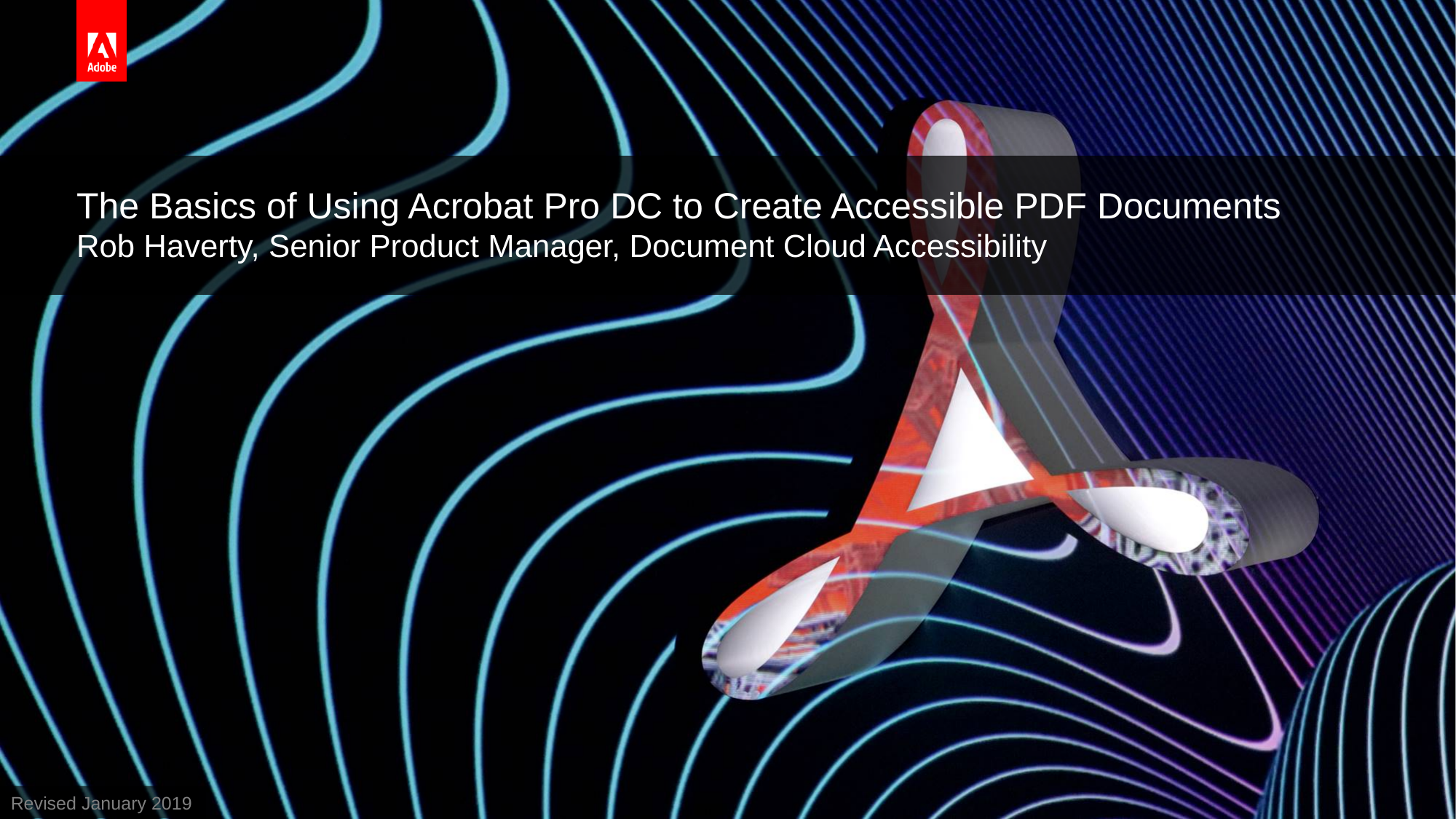

# The Basics of Using Acrobat Pro DC to Create Accessible PDF Documents
Rob Haverty, Senior Product Manager, Document Cloud Accessibility
Revised January 2019